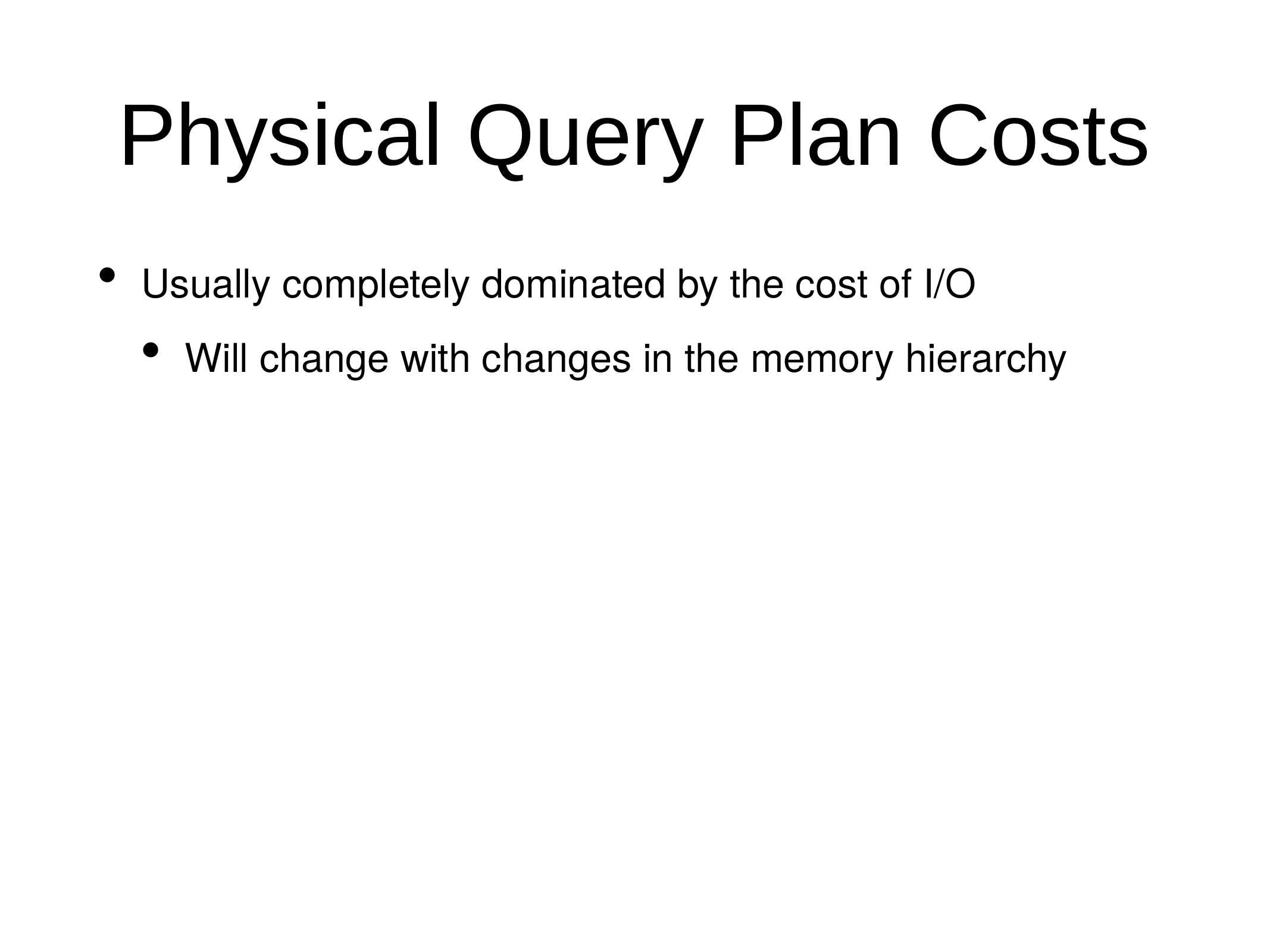

# Physical Query Plan Costs
Usually completely dominated by the cost of I/O
Will change with changes in the memory hierarchy